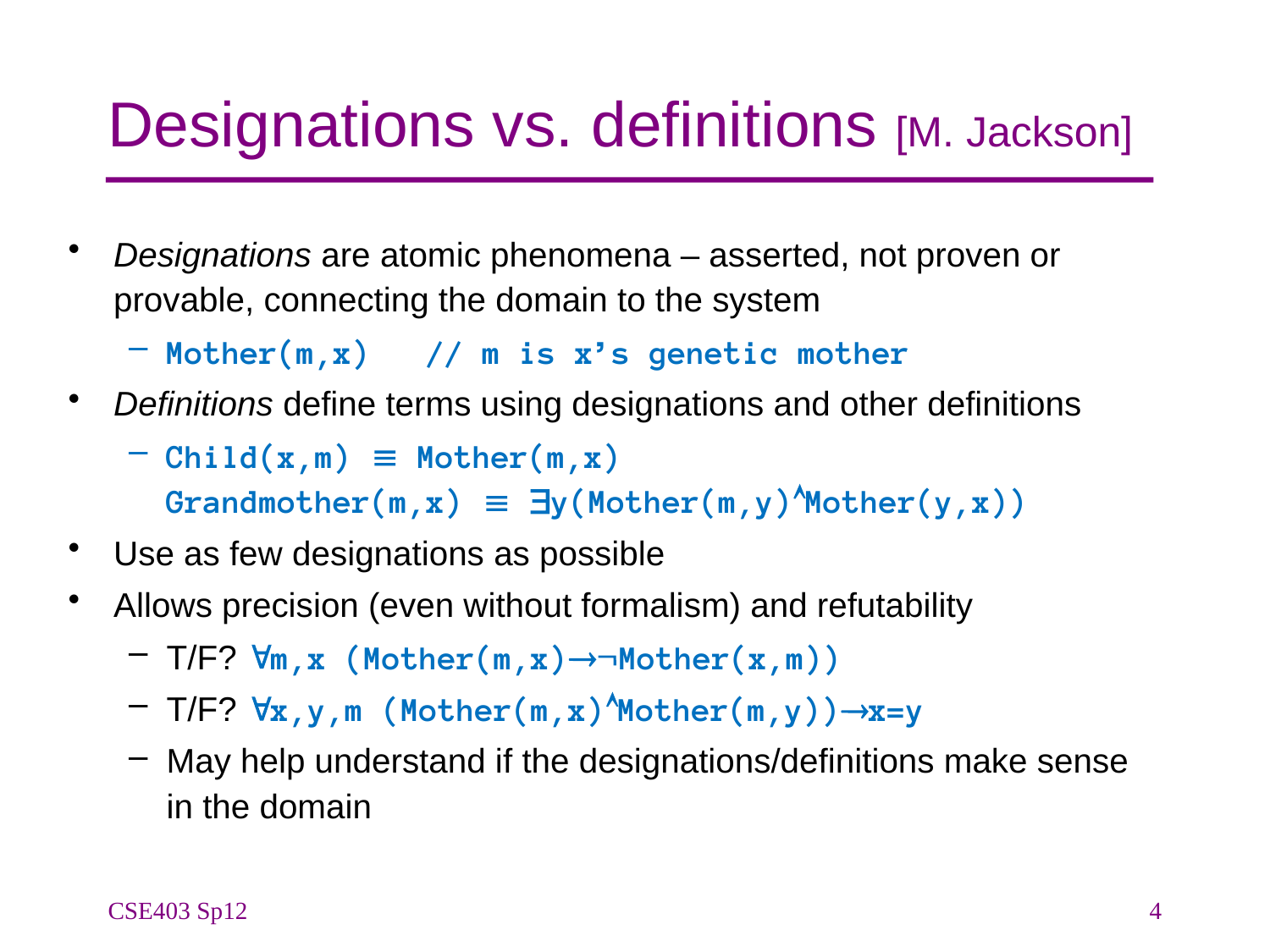

# Designations vs. definitions [M. Jackson]
Designations are atomic phenomena – asserted, not proven or provable, connecting the domain to the system
Mother(m,x)   // m is x’s genetic mother
Definitions define terms using designations and other definitions
Child(x,m) ≡ Mother(m,x)
Grandmother(m,x) ≡ ∃y(Mother(m,y)∧Mother(y,x))
Use as few designations as possible
Allows precision (even without formalism) and refutability
T/F? ∀m,x (Mother(m,x)→¬Mother(x,m))
T/F? ∀x,y,m (Mother(m,x)∧Mother(m,y))→x=y
May help understand if the designations/definitions make sense in the domain
CSE403 Sp12
4